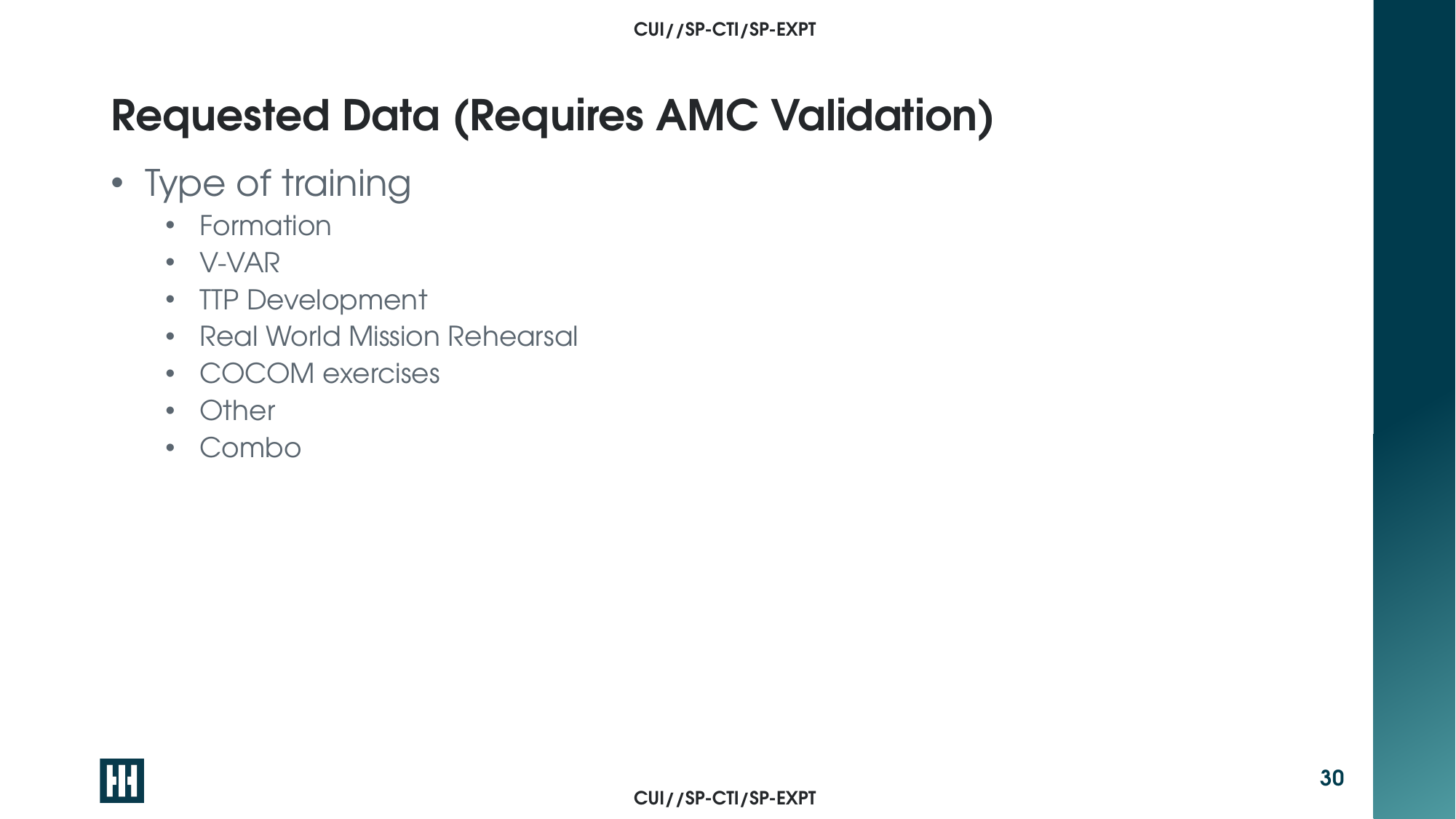

# Requested Data (Requires AMC Validation)
Type of training
Formation
V-VAR
TTP Development
Real World Mission Rehearsal
COCOM exercises
Other
Combo
30